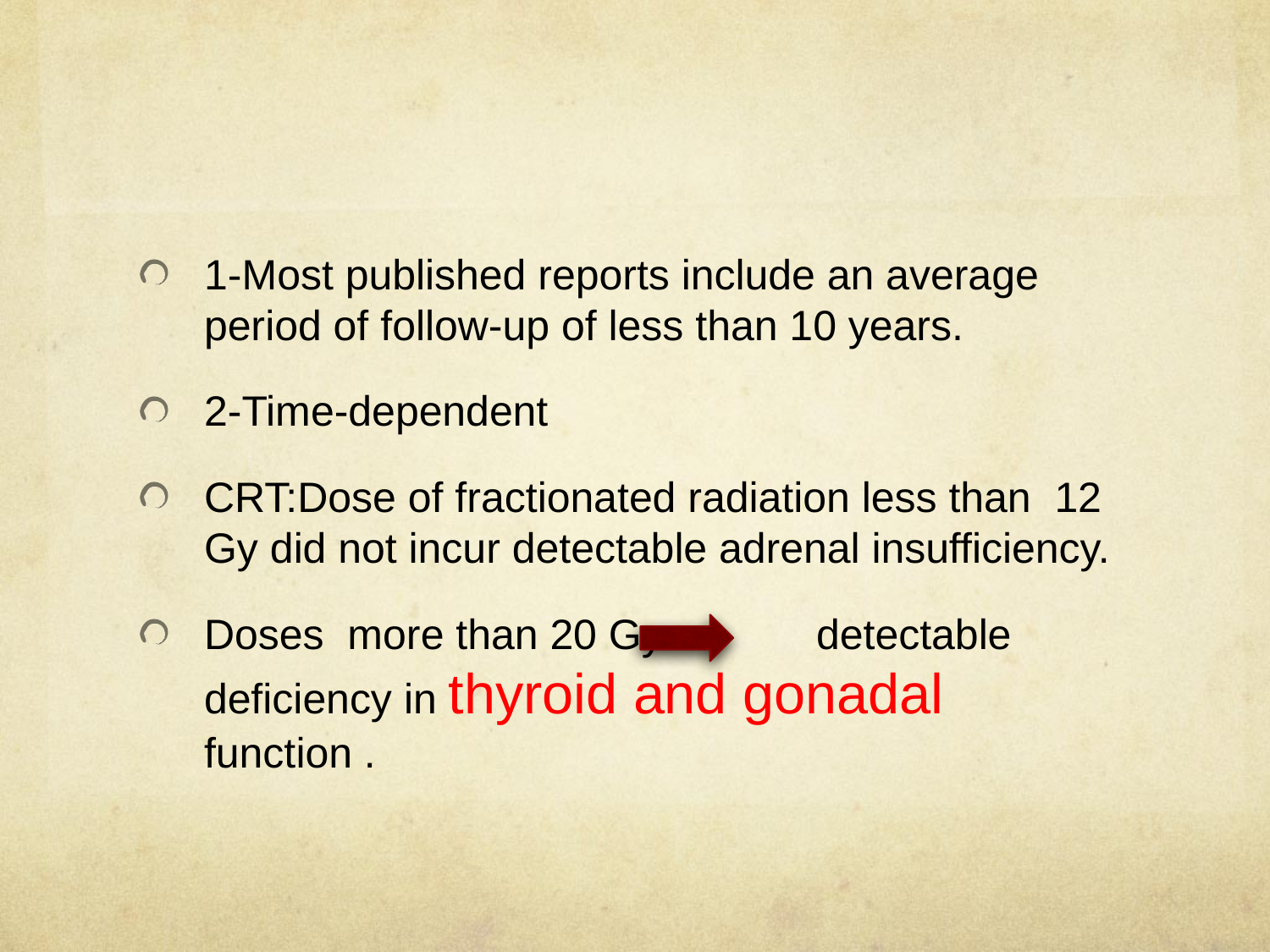

#
1-Most published reports include an average period of follow-up of less than 10 years.
2-Time-dependent
CRT:Dose of fractionated radiation less than  12 Gy did not incur detectable adrenal insufficiency.
Doses  more than 20 Gy             detectable deficiency in thyroid and gonadal function .